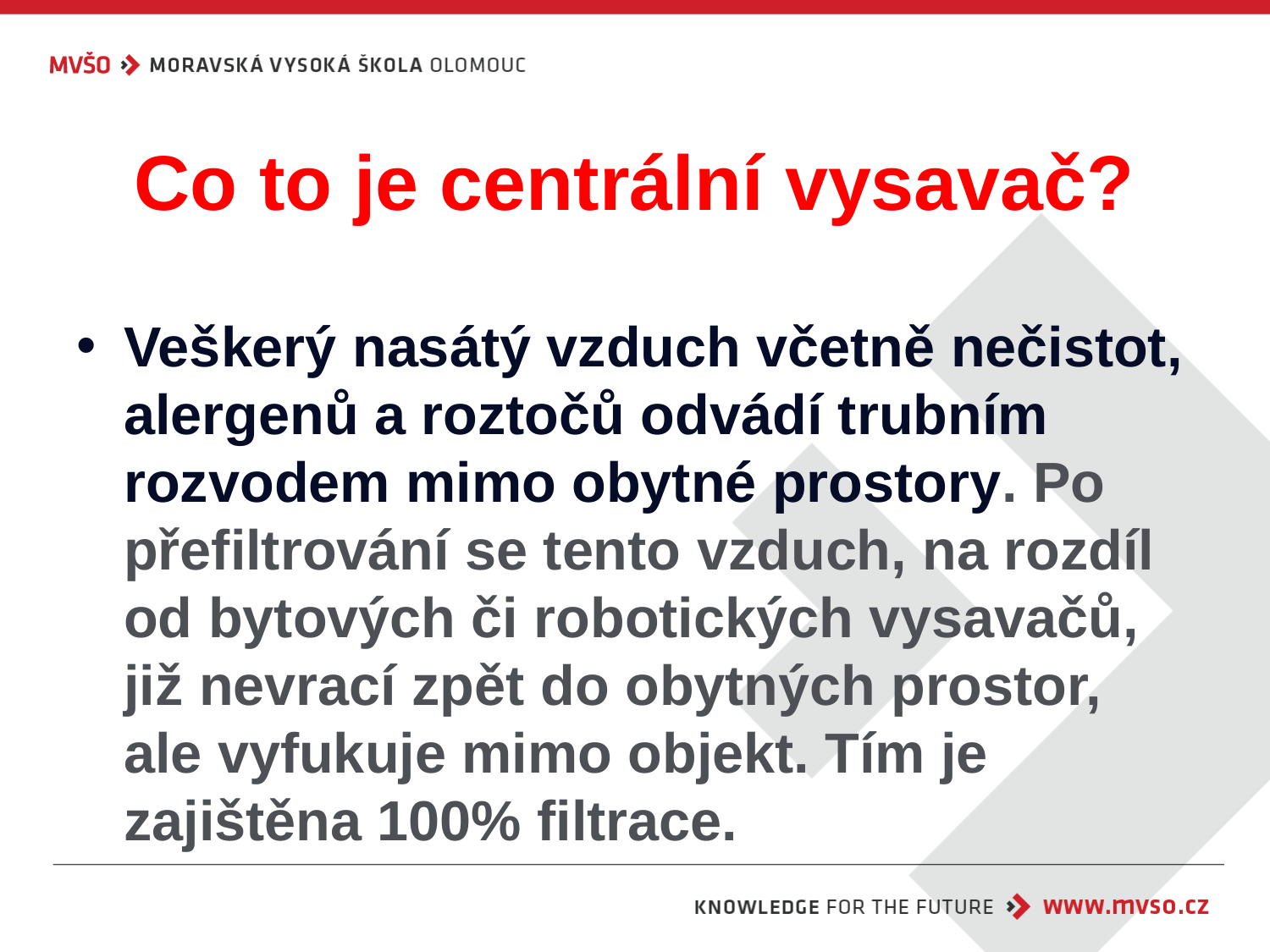

# Co to je centrální vysavač?
Veškerý nasátý vzduch včetně nečistot, alergenů a roztočů odvádí trubním rozvodem mimo obytné prostory. Po přefiltrování se tento vzduch, na rozdíl od bytových či robotických vysavačů, již nevrací zpět do obytných prostor, ale vyfukuje mimo objekt. Tím je zajištěna 100% filtrace.